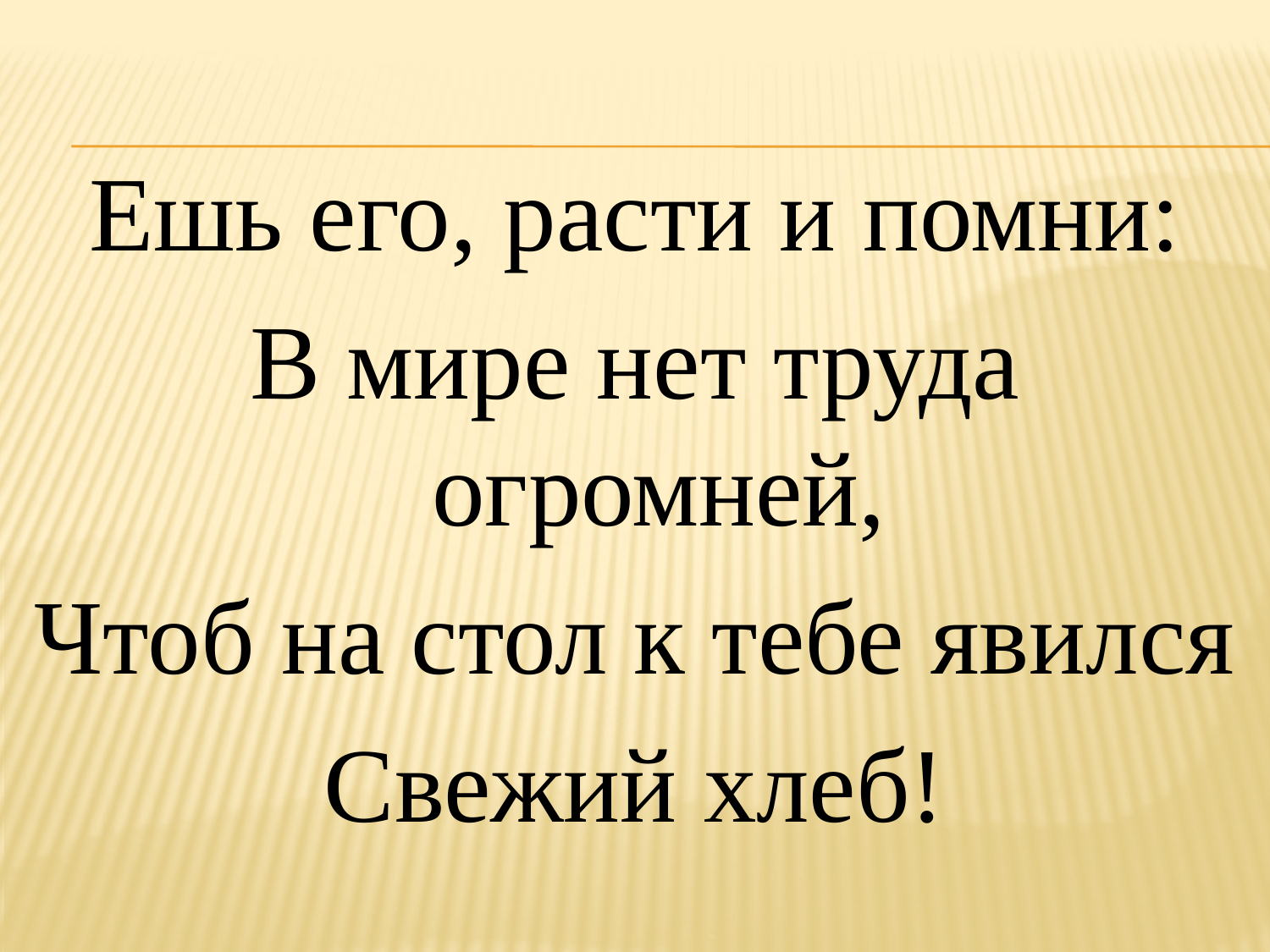

Ешь его, расти и помни:
В мире нет труда огромней,
Чтоб на стол к тебе явился
Свежий хлеб!